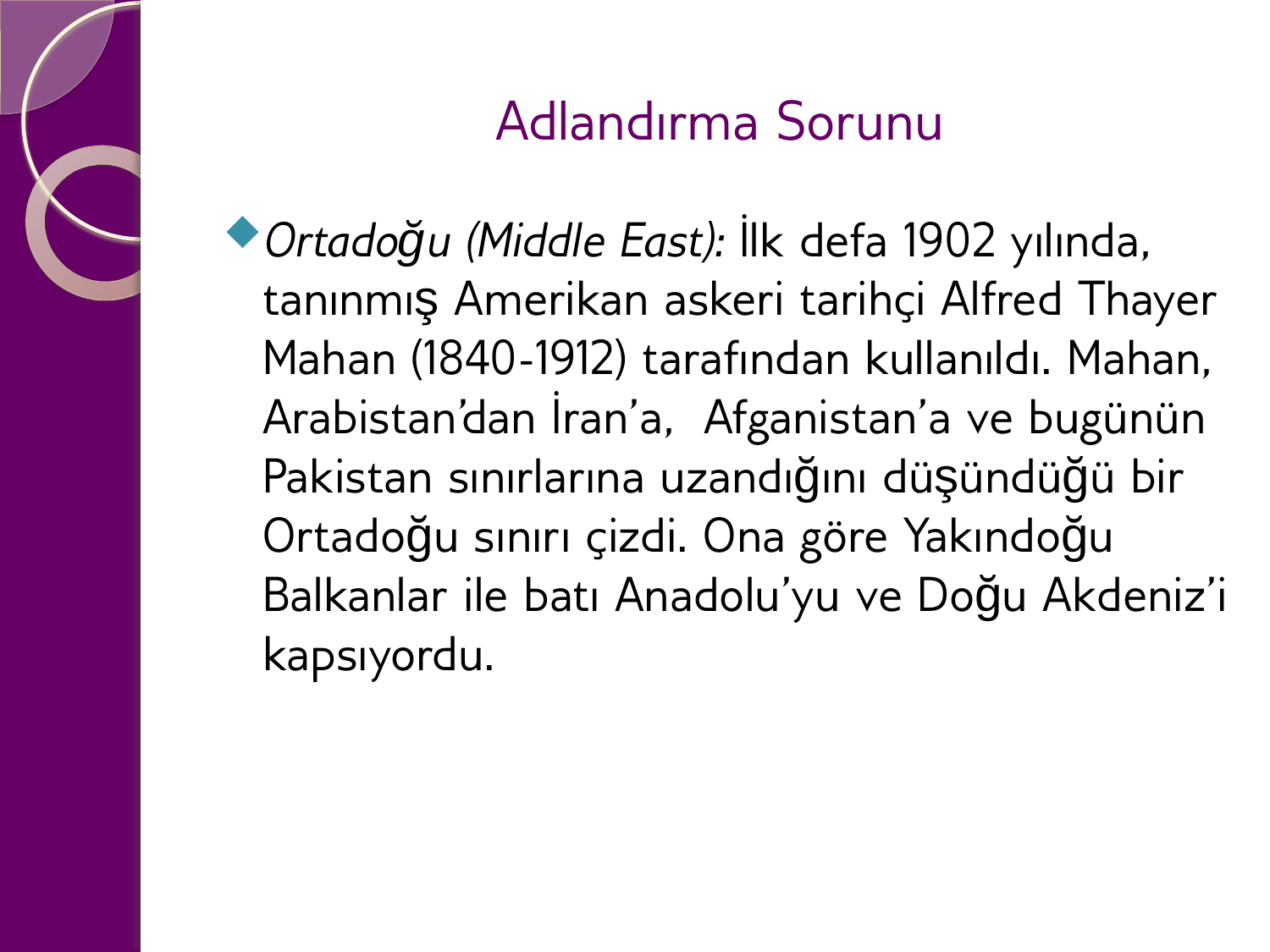

# Adlandırma Sorunu
Ortadoğu (Middle East): İlk defa 1902 yılında, tanınmış Amerikan askeri tarihçi Alfred Thayer Mahan (1840-1912) tarafından kullanıldı. Mahan, Arabistan’dan İran’a,  Afganistan’a ve bugünün Pakistan sınırlarına uzandığını düşündüğü bir Ortadoğu sınırı çizdi. Ona göre Yakındoğu Balkanlar ile batı Anadolu’yu ve Doğu Akdeniz’i kapsıyordu.